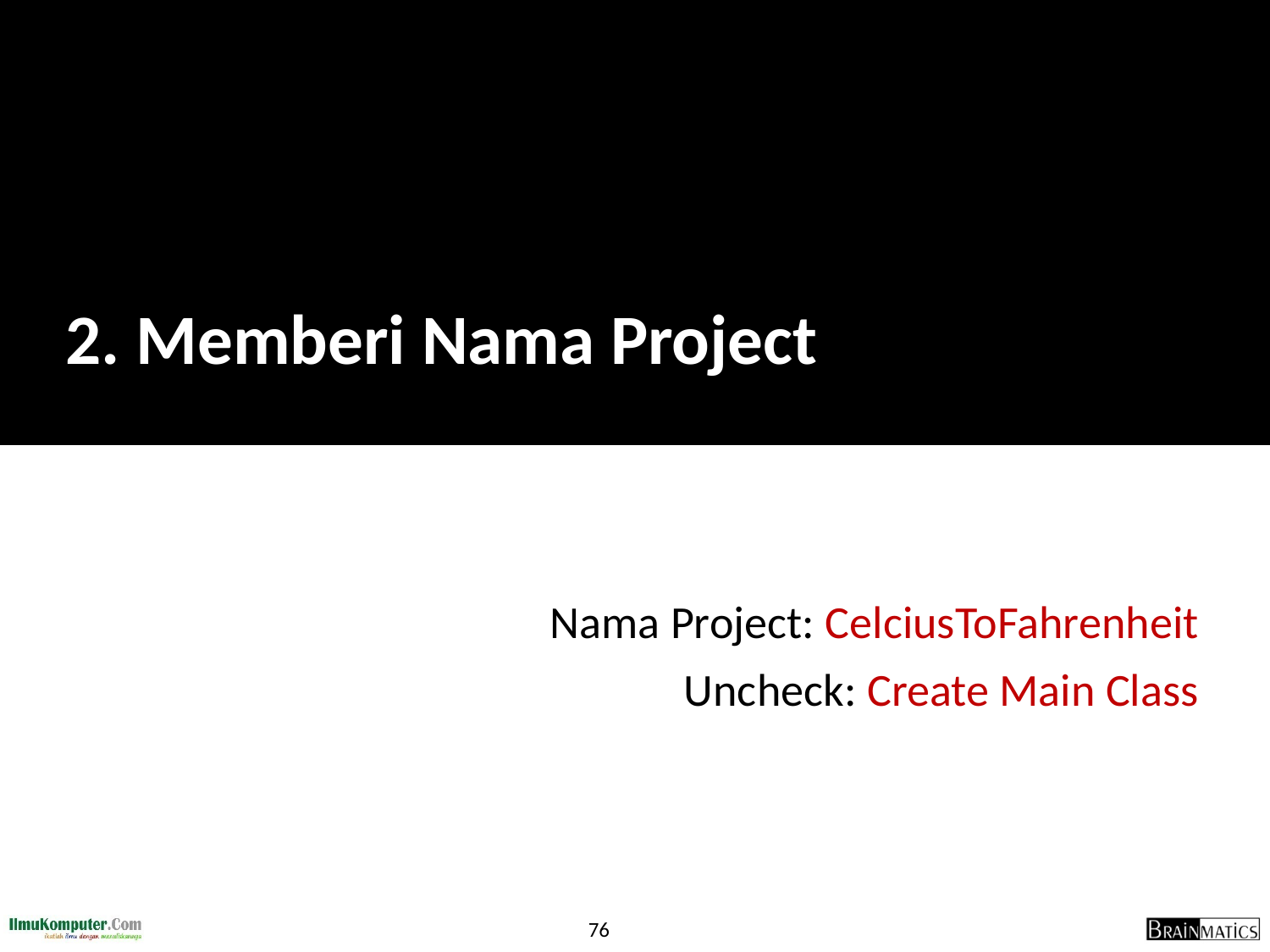

# 2. Memberi Nama Project
Nama Project: CelciusToFahrenheit
Uncheck: Create Main Class